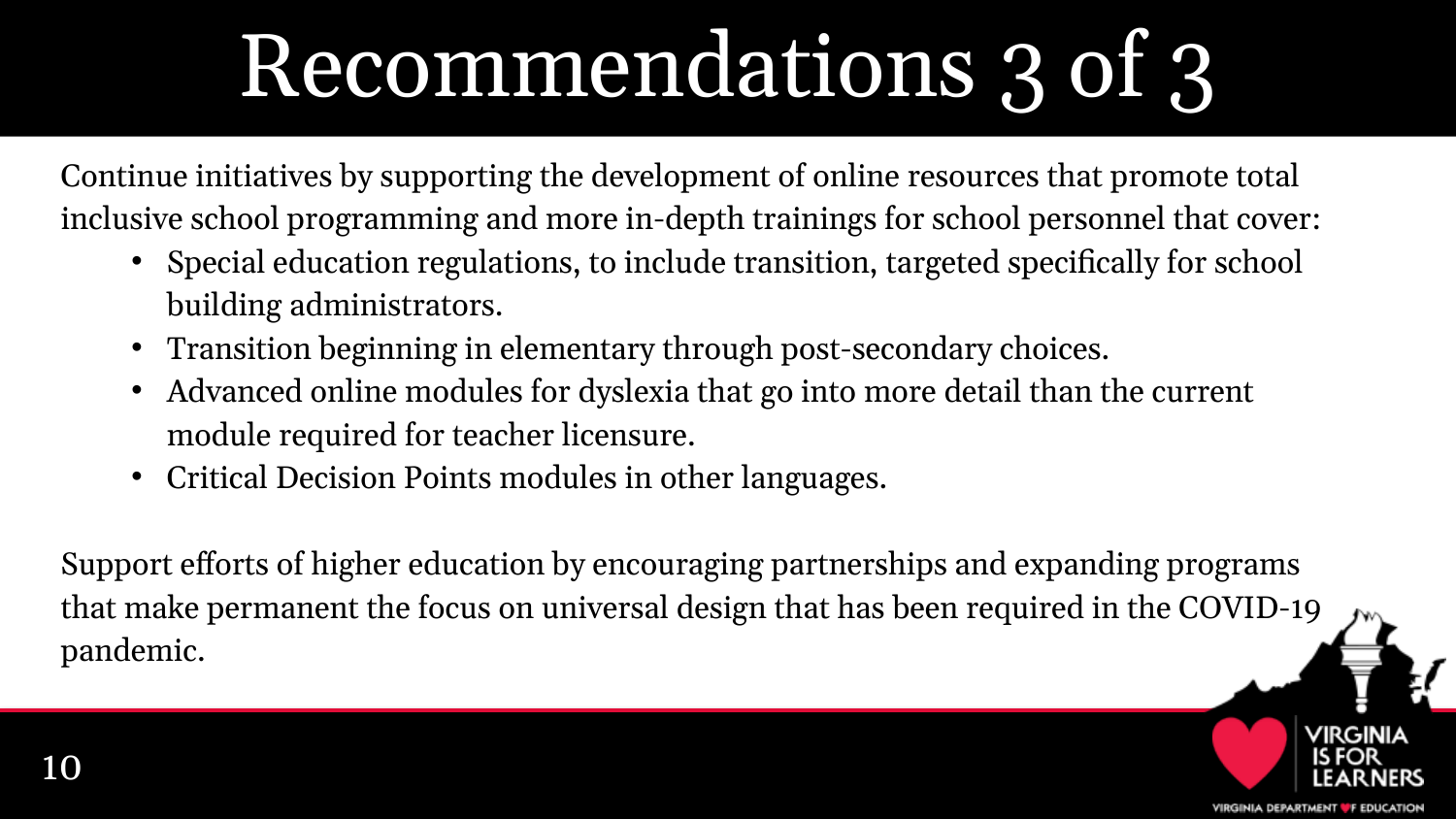

# Recommendations 3 of 3
Continue initiatives by supporting the development of online resources that promote total inclusive school programming and more in-depth trainings for school personnel that cover:
Special education regulations, to include transition, targeted specifically for school building administrators.
Transition beginning in elementary through post-secondary choices.
Advanced online modules for dyslexia that go into more detail than the current module required for teacher licensure.
Critical Decision Points modules in other languages.

Support efforts of higher education by encouraging partnerships and expanding programs that make permanent the focus on universal design that has been required in the COVID-19 pandemic.